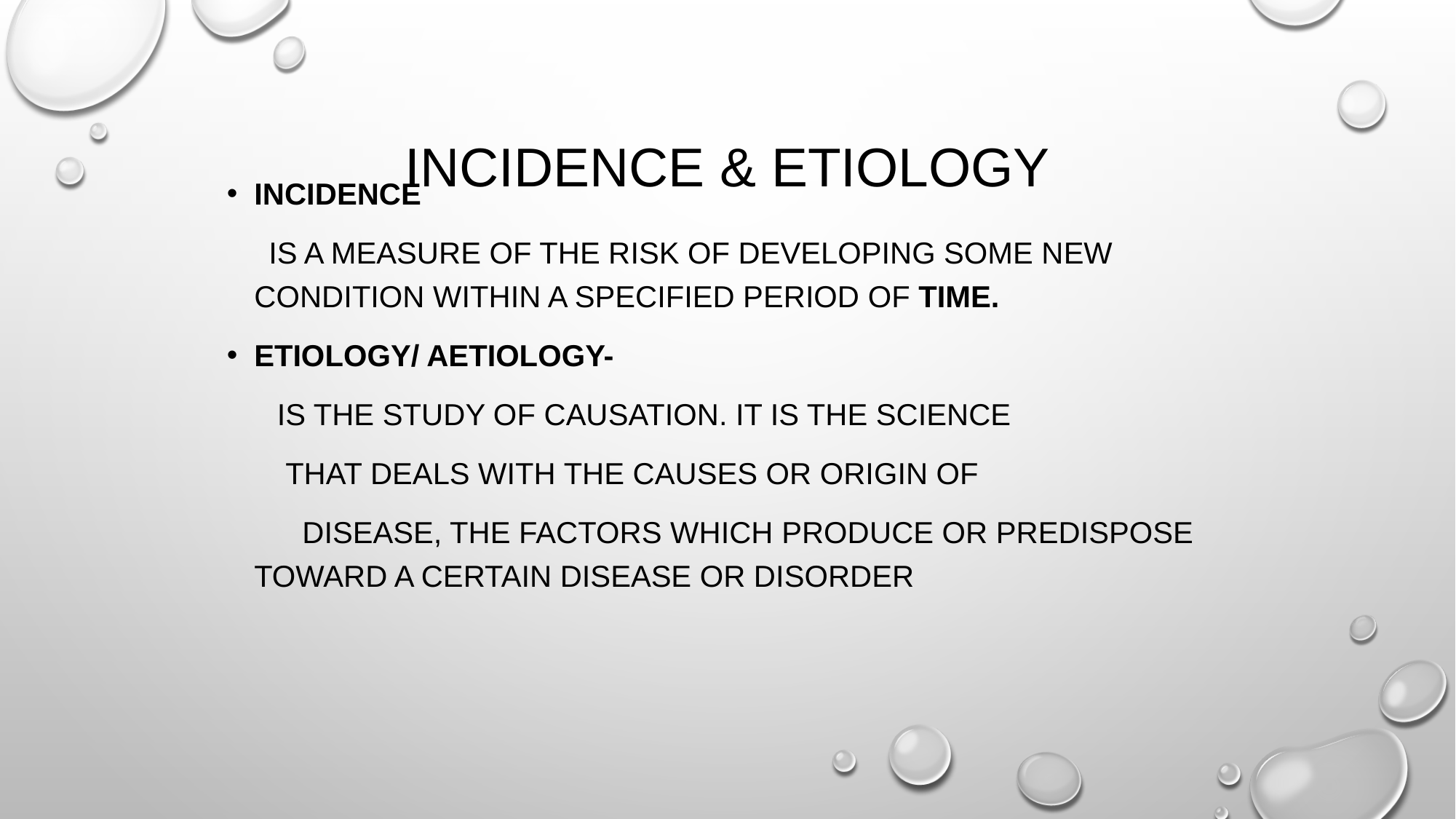

# Incidence & Etiology
Incidence
     is a measure of the risk of developing some new condition within a specified period of time.
Etiology/ aetiology-
      is the study of causation. it is the science
       that deals with the causes or origin of
         disease, the factors which produce or predispose toward a certain disease or disorder